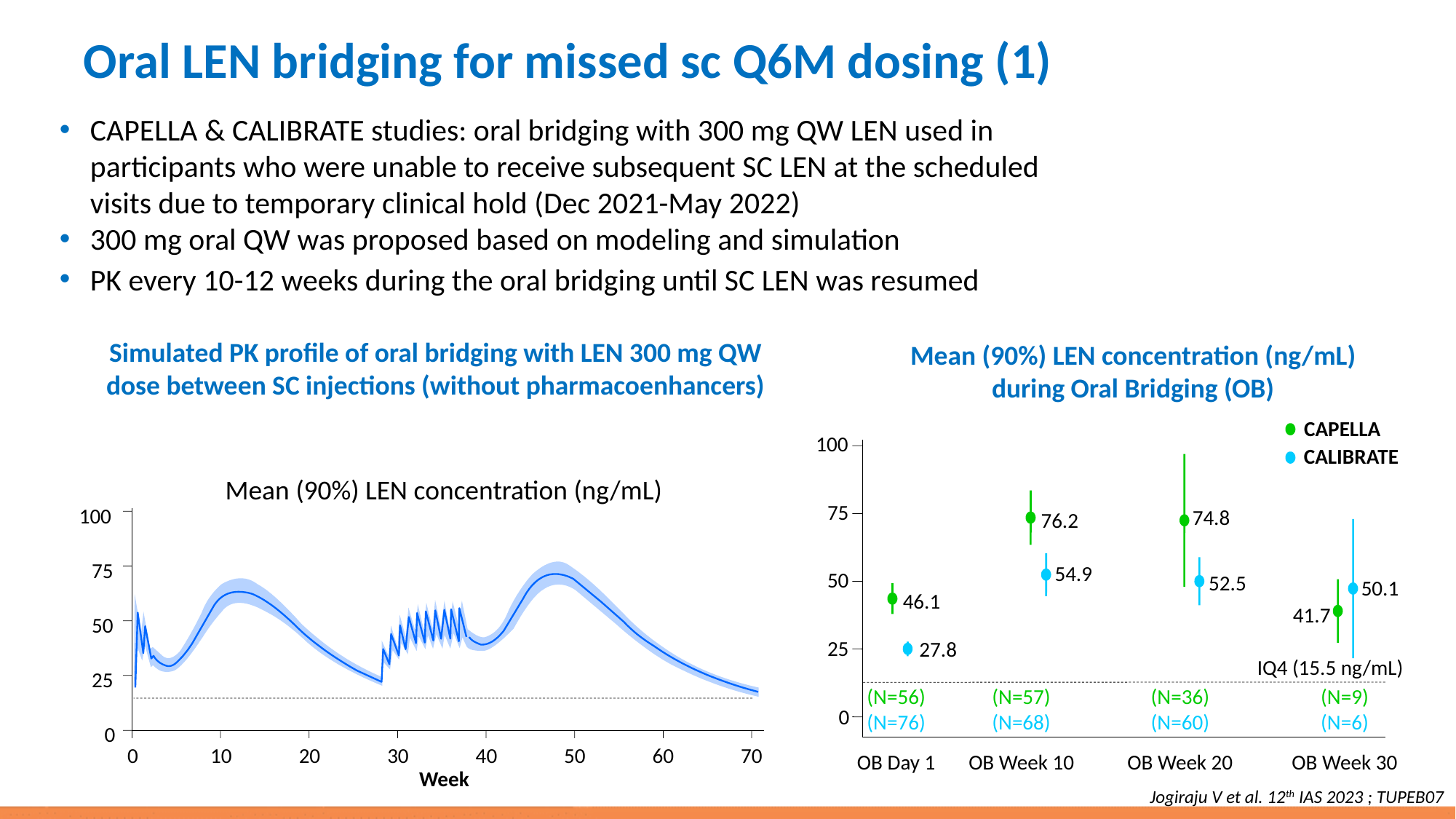

# Oral LEN bridging for missed sc Q6M dosing (1)
CAPELLA & CALIBRATE studies: oral bridging with 300 mg QW LEN used in participants who were unable to receive subsequent SC LEN at the scheduled visits due to temporary clinical hold (Dec 2021-May 2022)
300 mg oral QW was proposed based on modeling and simulation
PK every 10-12 weeks during the oral bridging until SC LEN was resumed
Simulated PK profile of oral bridging with LEN 300 mg QW dose between SC injections (without pharmacoenhancers)
Mean (90%) LEN concentration (ng/mL)
during Oral Bridging (OB)
CAPELLA

100
CALIBRATE
75
50
25
IQ4 (15.5 ng/mL)
(N=56)
(N=76)
(N=57)
(N=68)
(N=36)
(N=60)
(N=9)
(N=6)
0
OB Day 1
OB Week 10
OB Week 20
OB Week 30
Mean (90%) LEN concentration (ng/mL)
100

75
50
25
0
0
10
20
30
40
50
60
70
Week
74.8
76.2
54.9
52.5
50.1
46.1
41.7
27.8
Jogiraju V et al. 12th IAS 2023 ; TUPEB07